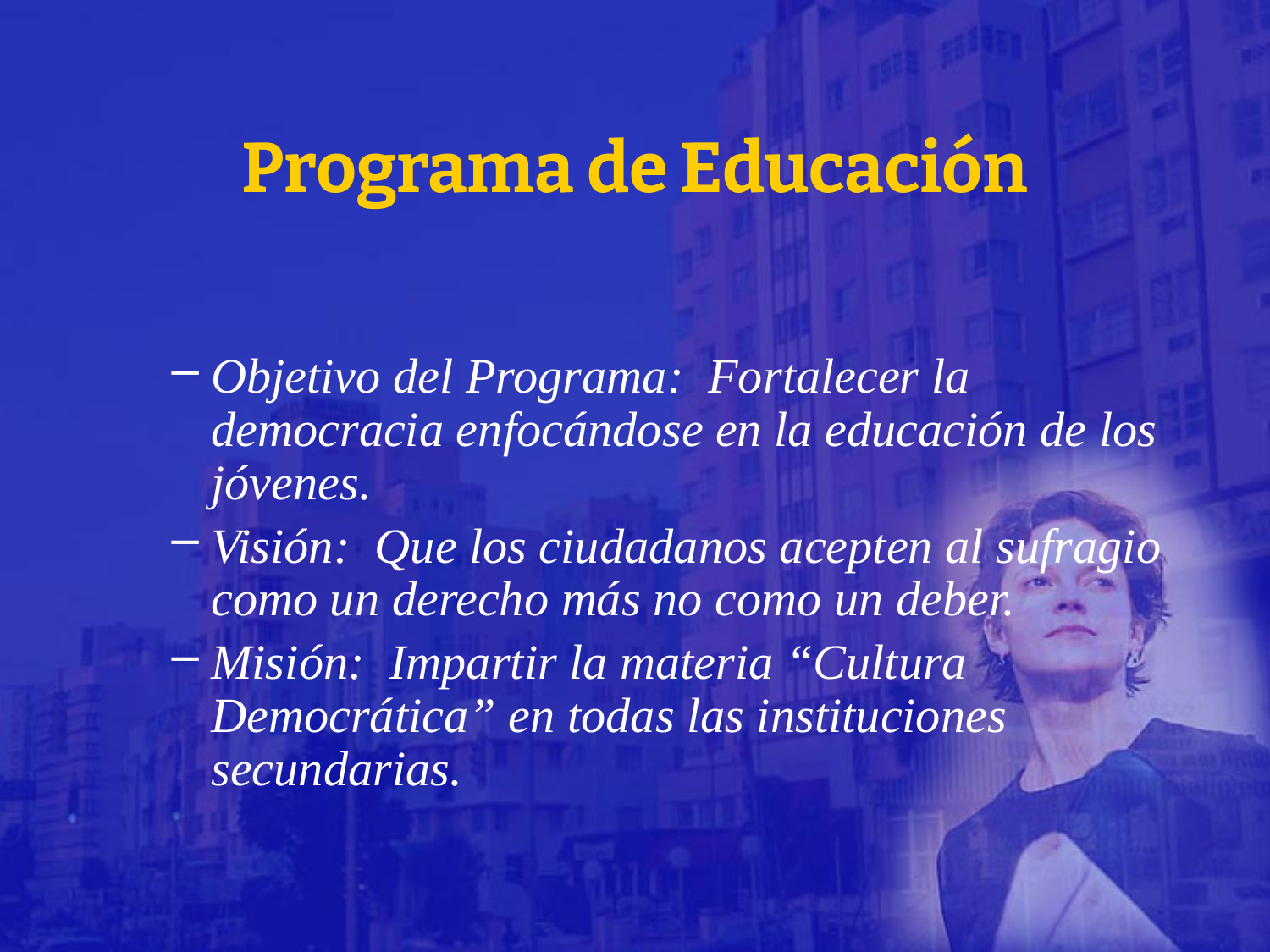

# Programa de Educación

Objetivo del Programa:  Fortalecer la democracia enfocándose en la educación de los jóvenes.
Visión:  Que los ciudadanos acepten al sufragio como un derecho más no como un deber.
Misión:  Impartir la materia “Cultura Democrática” en todas las instituciones secundarias.